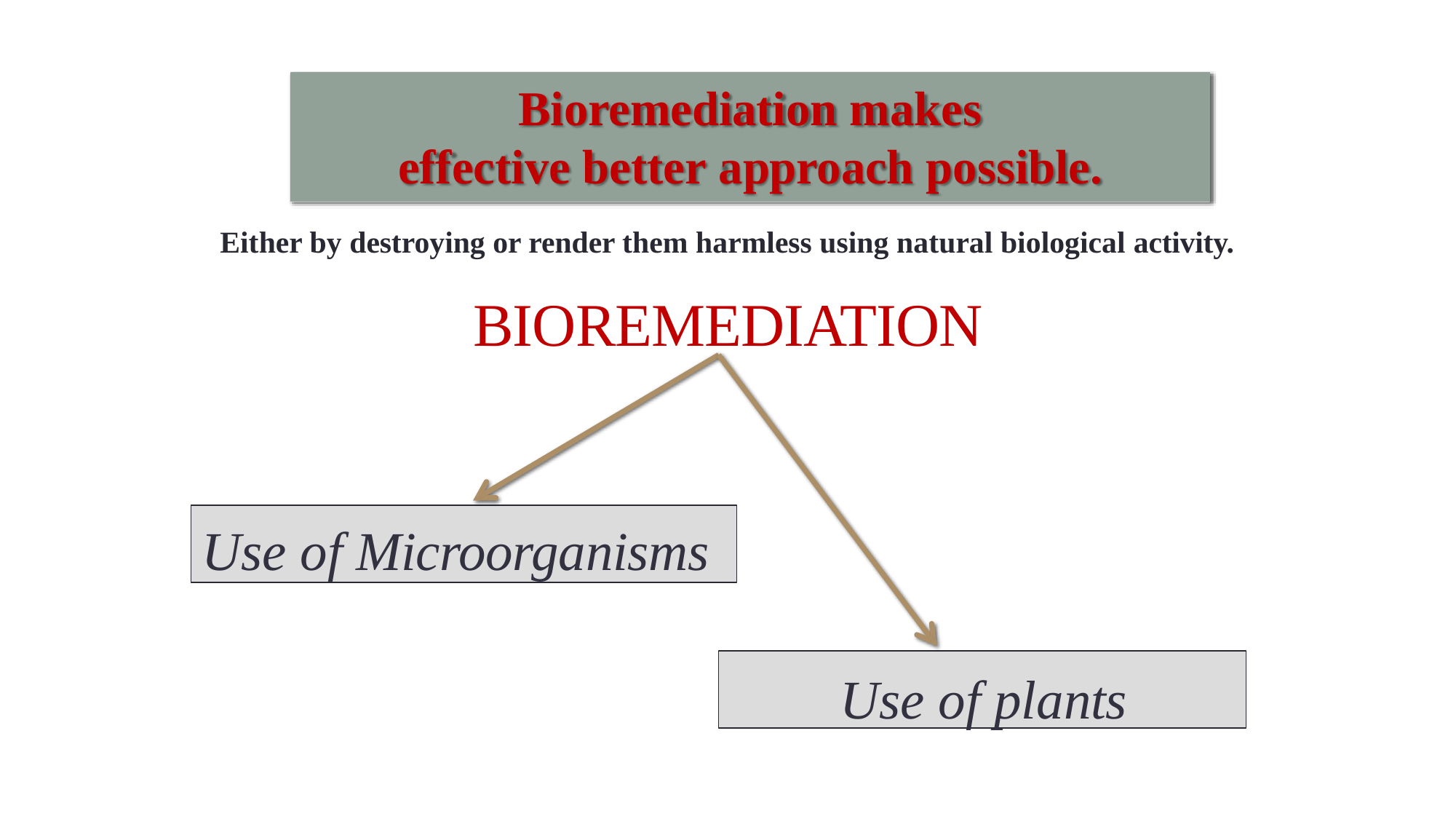

7
6/23/2014

Bioremediation makes  effective better approach possible.

Either by destroying or render them harmless using natural biological activity.
BIOREMEDIATION

Use of Microorganisms

Use of plants